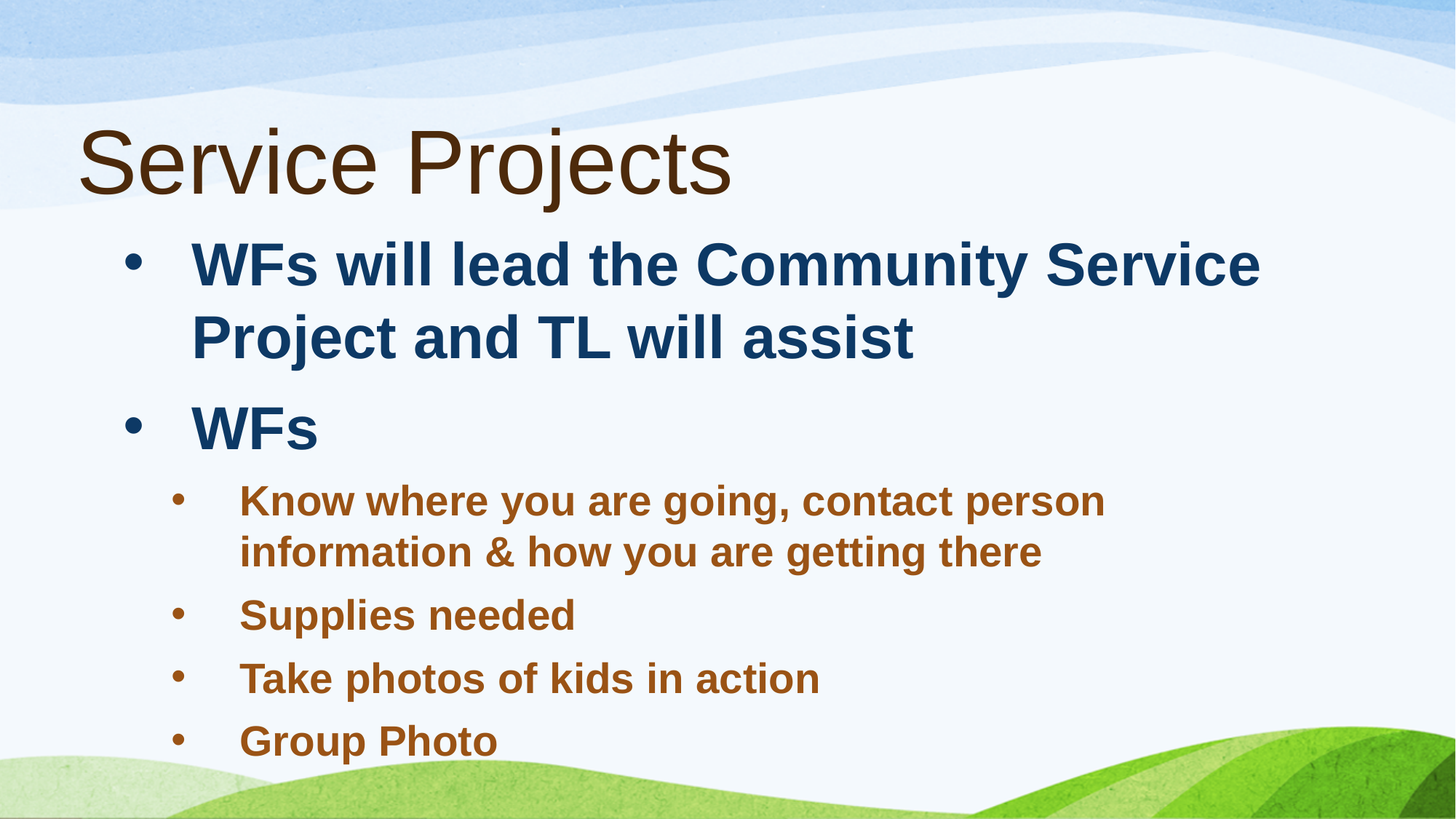

Service Projects
WFs will lead the Community Service Project and TL will assist
WFs
Know where you are going, contact person information & how you are getting there
Supplies needed
Take photos of kids in action
Group Photo